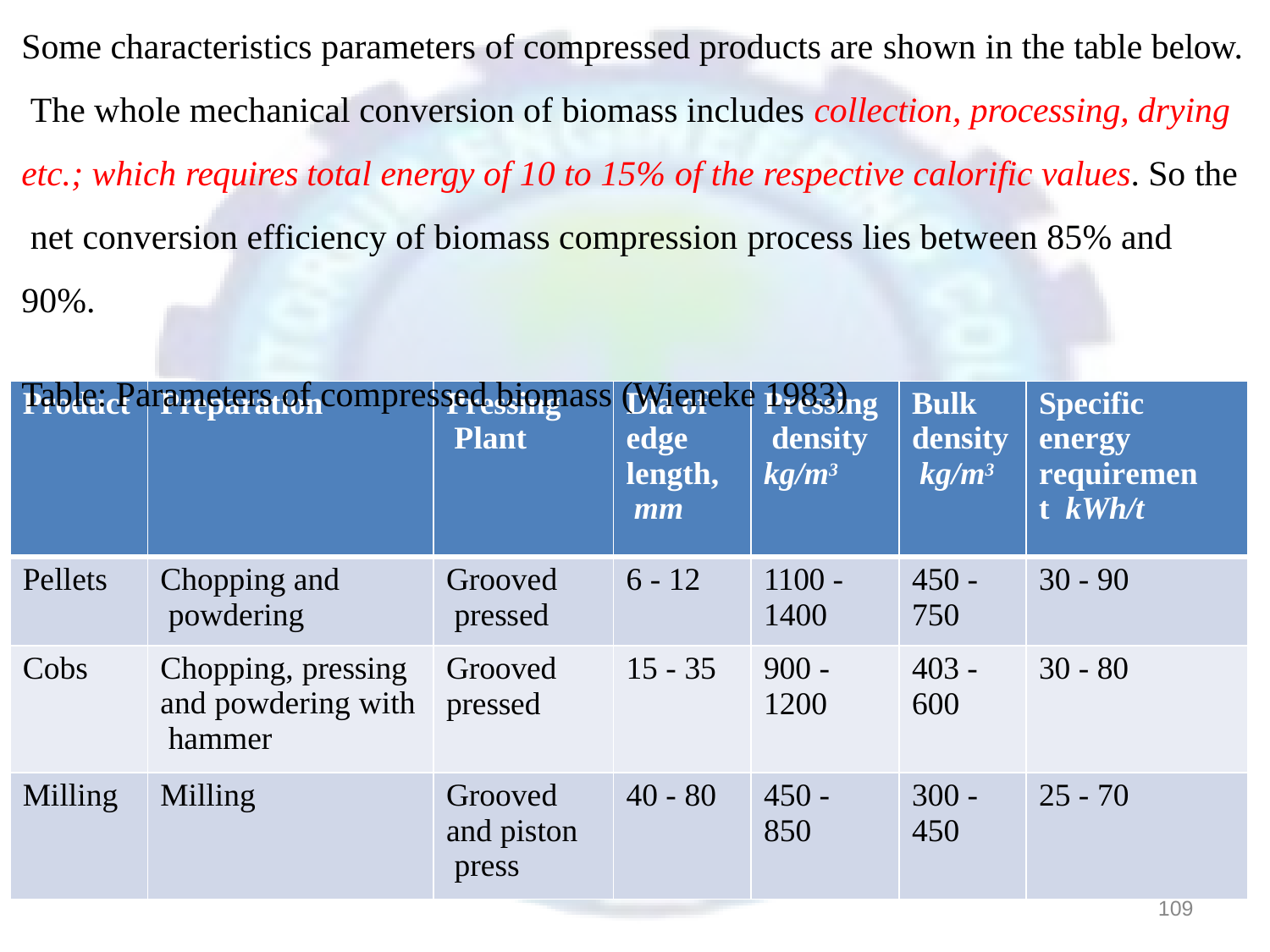

Some characteristics parameters of compressed products are shown in the table below.  The whole mechanical conversion of biomass includes collection, processing, drying  etc.; which requires total energy of 10 to 15% of the respective calorific values. So the  net conversion efficiency of biomass compression process lies between 85% and 90%.

Table: Parameters of compressed biomass (Wieneke 1983)
| Product | Preparation | Pressing Plant | Dia of edge length, mm | Pressing density kg/m3 | Bulk density kg/m3 | Specific energy requirement kWh/t |
| --- | --- | --- | --- | --- | --- | --- |
| Pellets | Chopping and powdering | Grooved pressed | 6 - 12 | 1100 - 1400 | 450 - 750 | 30 - 90 |
| Cobs | Chopping, pressing and powdering with hammer | Grooved pressed | 15 - 35 | 900 - 1200 | 403 - 600 | 30 - 80 |
| Milling | Milling | Grooved and piston press | 40 - 80 | 450 - 850 | 300 - 450 | 25 - 70 |
109